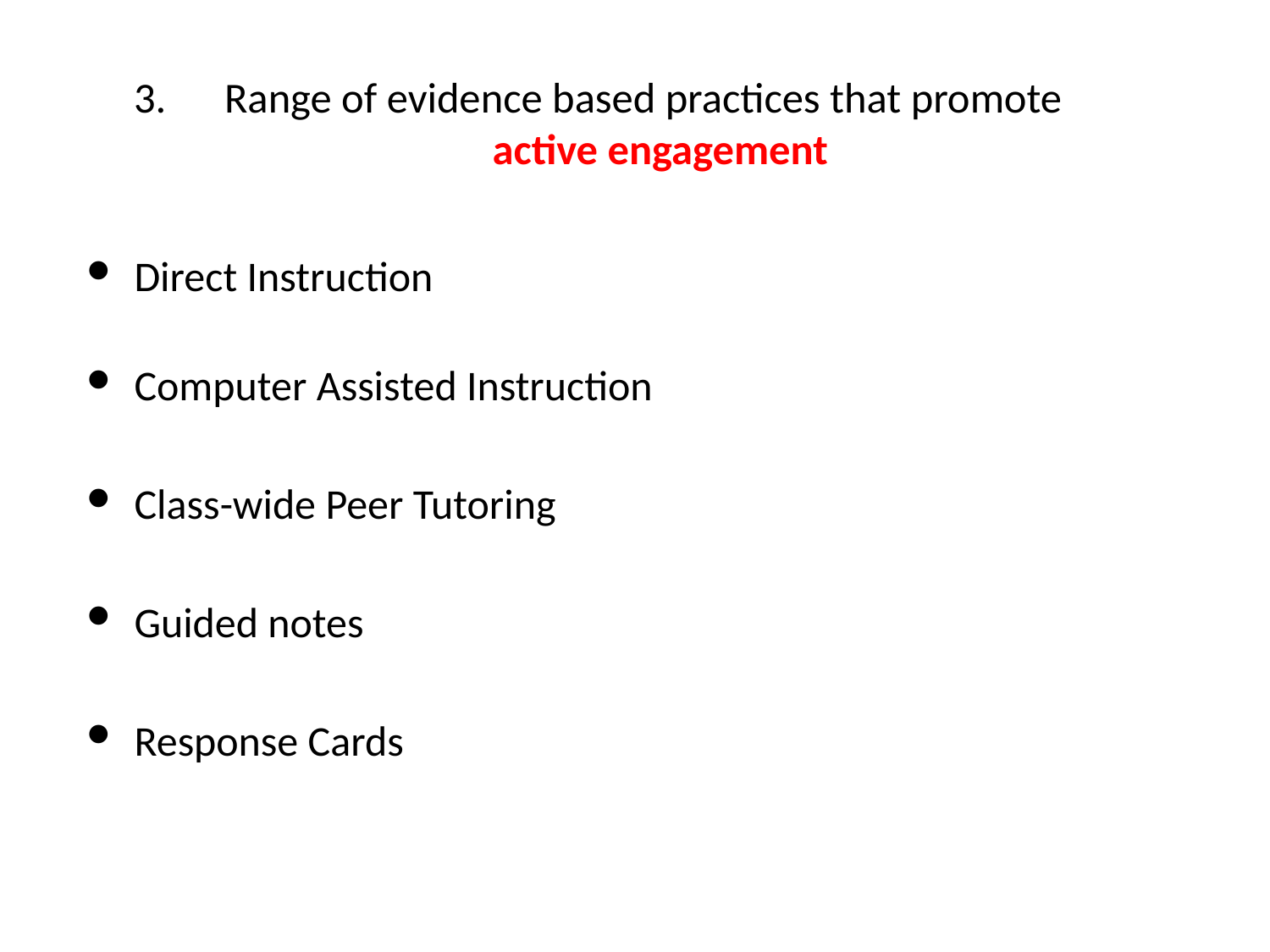

# 3.      Range of evidence based practices that promote active engagement
Direct Instruction

Computer Assisted Instruction

Class-wide Peer Tutoring

Guided notes

Response Cards